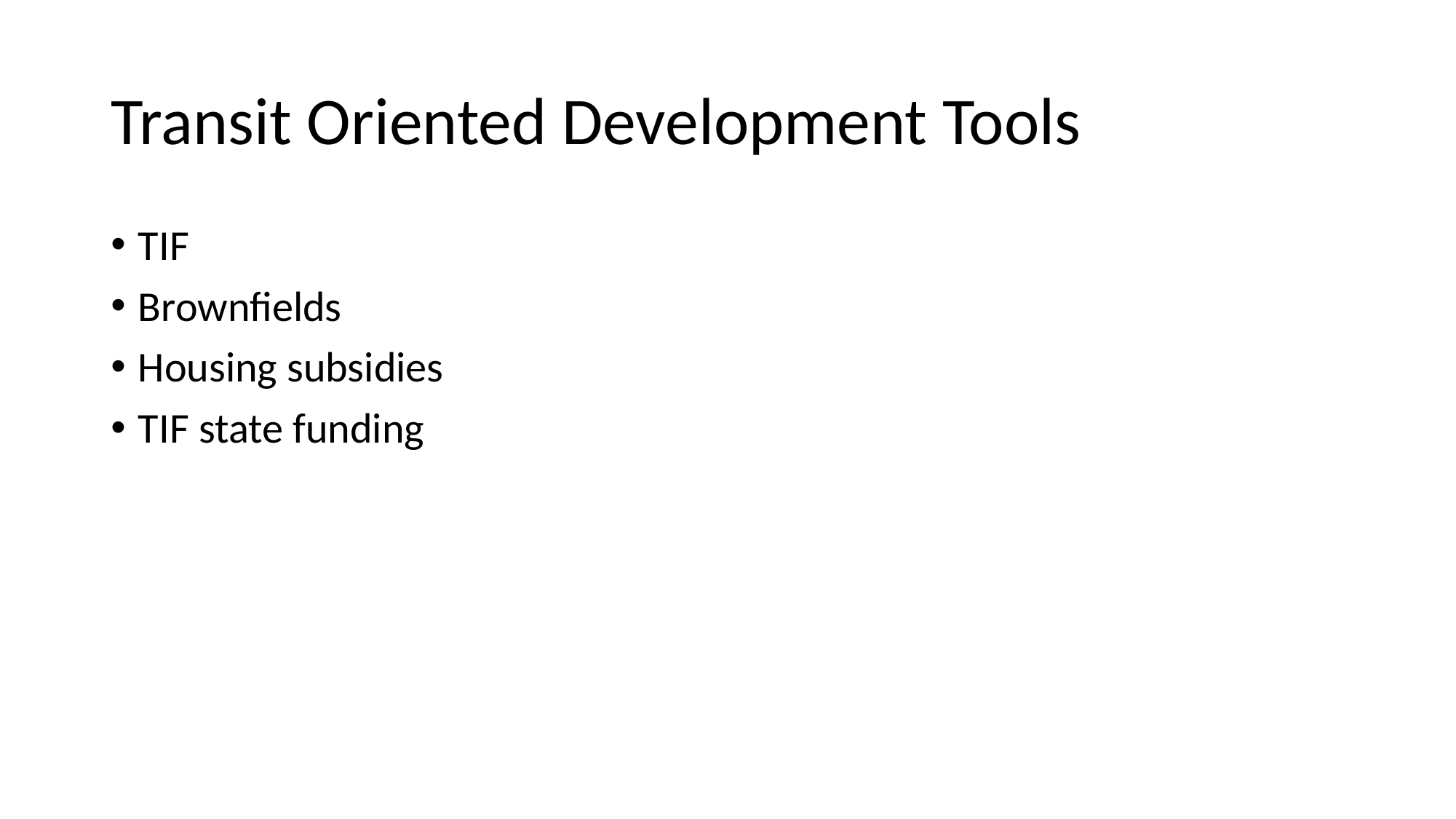

# Transit Oriented Development Tools
TIF
Brownfields
Housing subsidies
TIF state funding